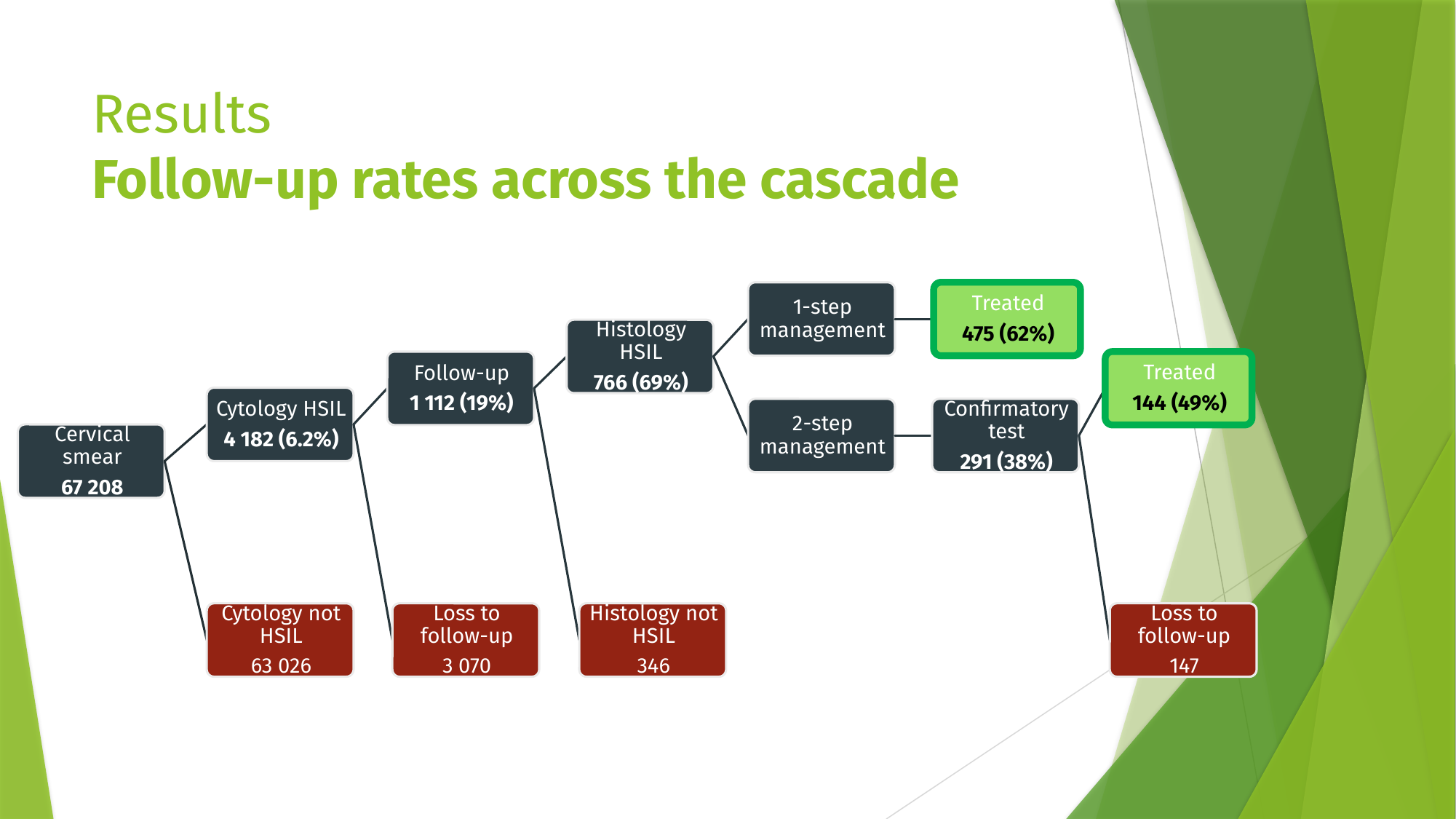

# Results Follow-up rates across the cascade
Cervical smear
67 208

Cytology HSIL
4 182 (6.2%)

Follow-up
1 112 (19%)

Histology HSIL
766 (69%)

1-step management

Treated
475 (62%)

2-step management

Confirmatory test
291 (38%)

Treated
144 (49%)

Loss to follow-up
147

Histology not HSIL
346

Loss to follow-up
3 070

Cytology not HSIL
63 026